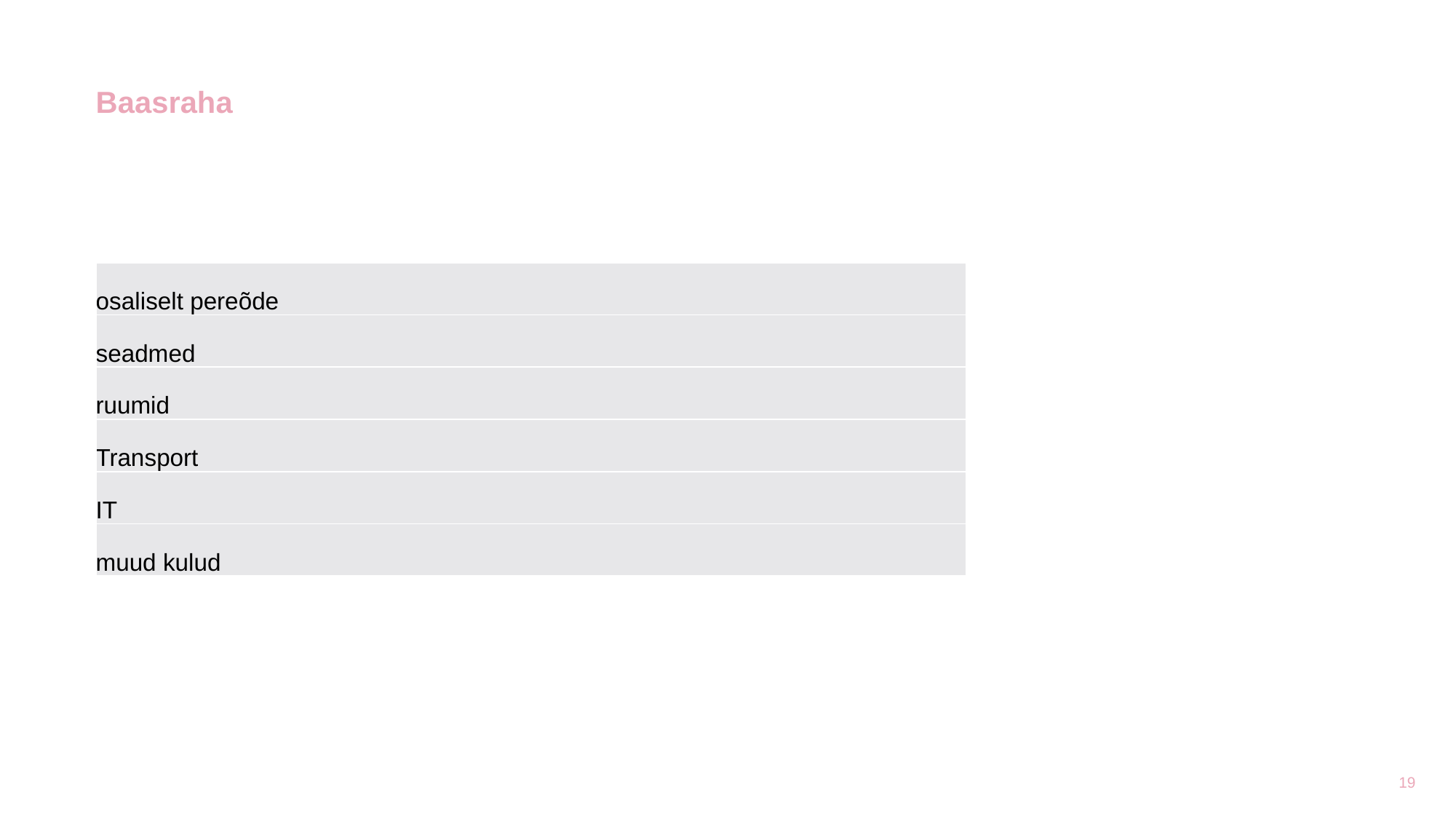

Baasraha
| osaliselt pereõde |
| --- |
| seadmed |
| ruumid |
| Transport |
| IT |
| muud kulud |